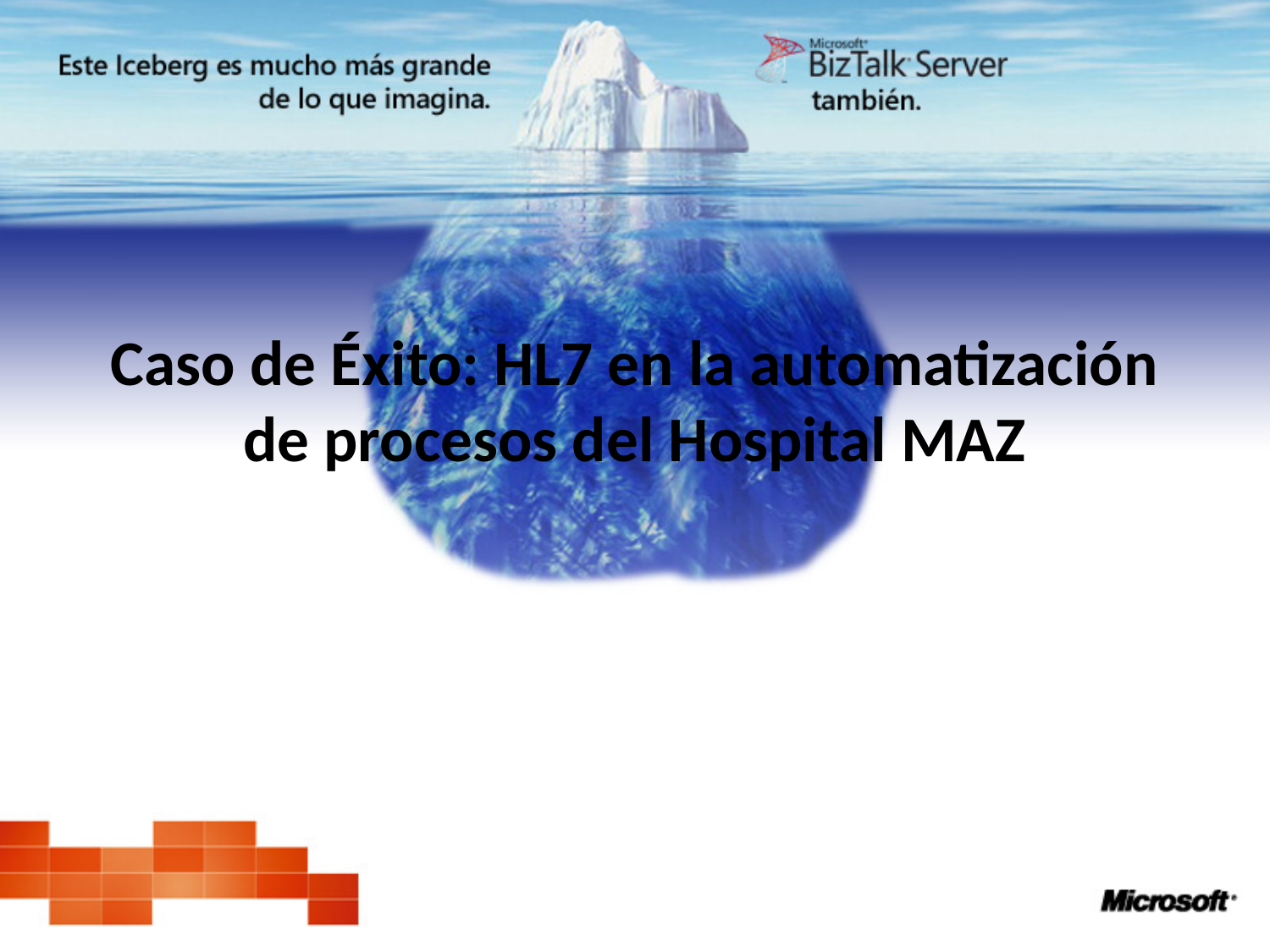

# Caso de Éxito: HL7 en la automatización de procesos del Hospital MAZ